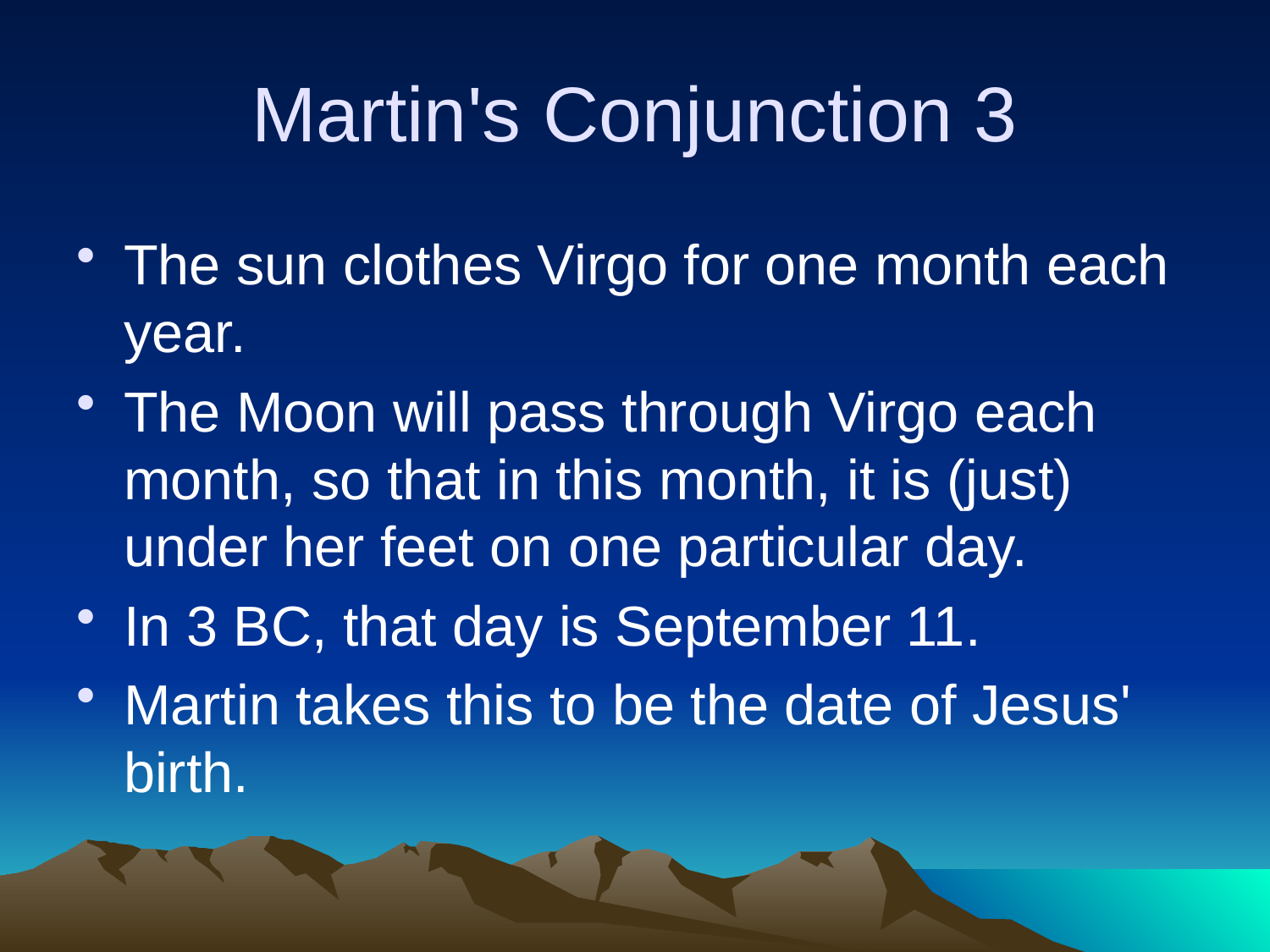

# Martin's Conjunction 3
The sun clothes Virgo for one month each year.
The Moon will pass through Virgo each month, so that in this month, it is (just) under her feet on one particular day.
In 3 BC, that day is September 11.
Martin takes this to be the date of Jesus' birth.